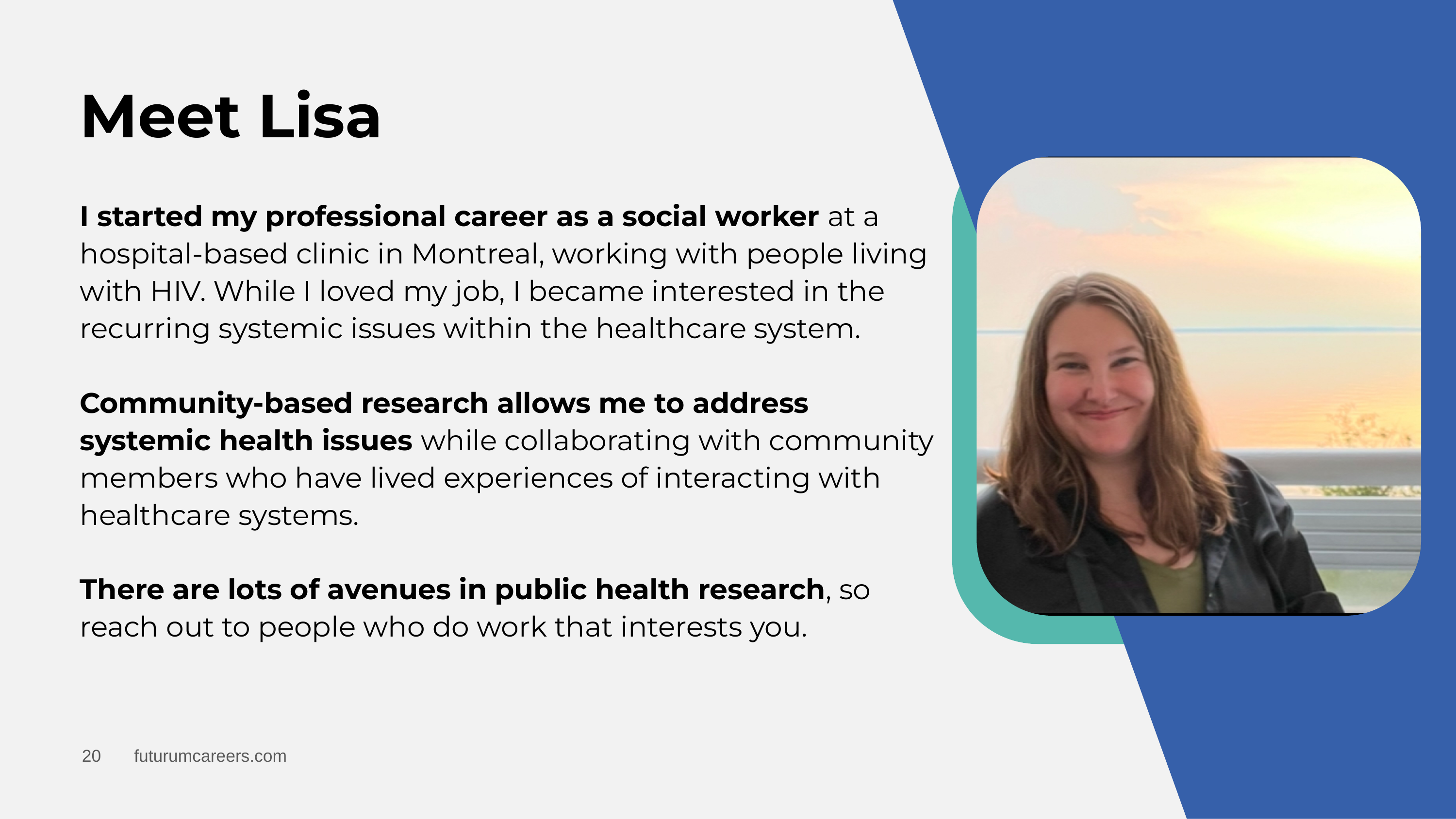

Meet Lisa

I started my professional career as a social worker at a hospital-based clinic in Montreal, working with people living with HIV. While I loved my job, I became interested in the recurring systemic issues within the healthcare system.

Community-based research allows me to address systemic health issues while collaborating with community members who have lived experiences of interacting with healthcare systems.

There are lots of avenues in public health research, so reach out to people who do work that interests you.
20       futurumcareers.com